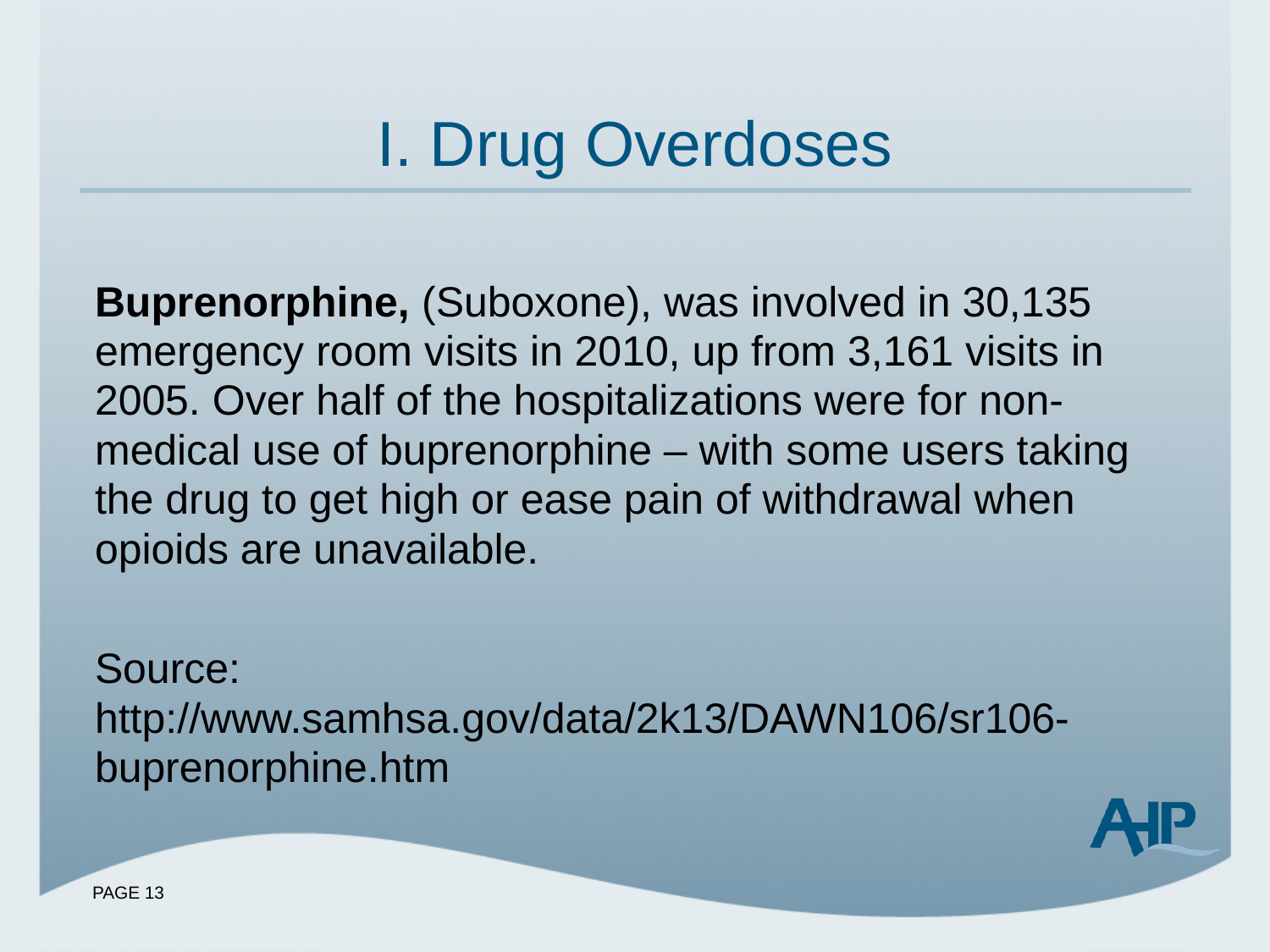

# I. Drug Overdoses

Buprenorphine, (Suboxone), was involved in 30,135 emergency room visits in 2010, up from 3,161 visits in 2005. Over half of the hospitalizations were for non-medical use of buprenorphine – with some users taking the drug to get high or ease pain of withdrawal when opioids are unavailable.

Source: http://www.samhsa.gov/data/2k13/DAWN106/sr106-buprenorphine.htm